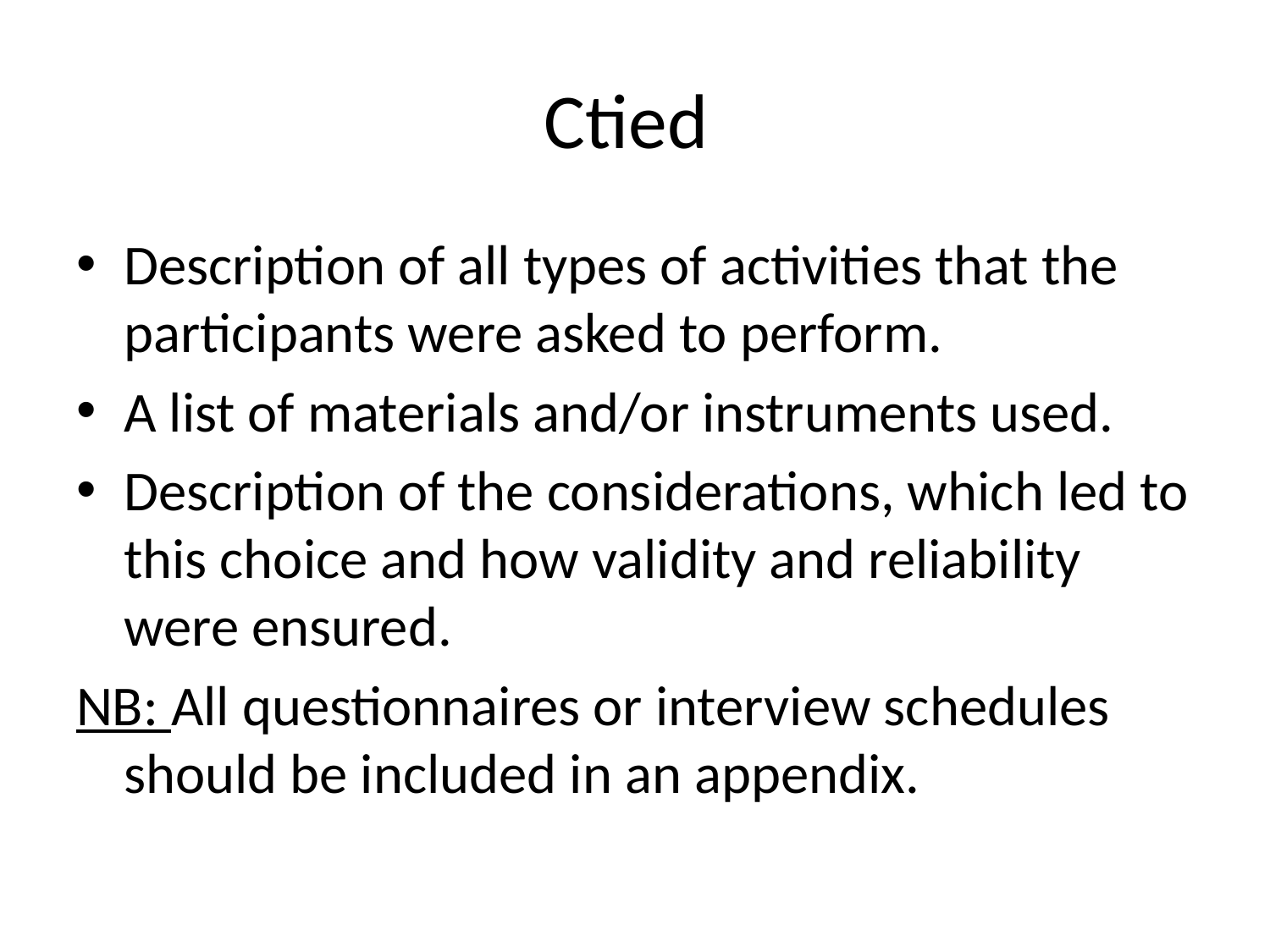

# Ctied
Description of all types of activities that the participants were asked to perform.
A list of materials and/or instruments used.
Description of the considerations, which led to this choice and how validity and reliability were ensured.
NB: All questionnaires or interview schedules should be included in an appendix.